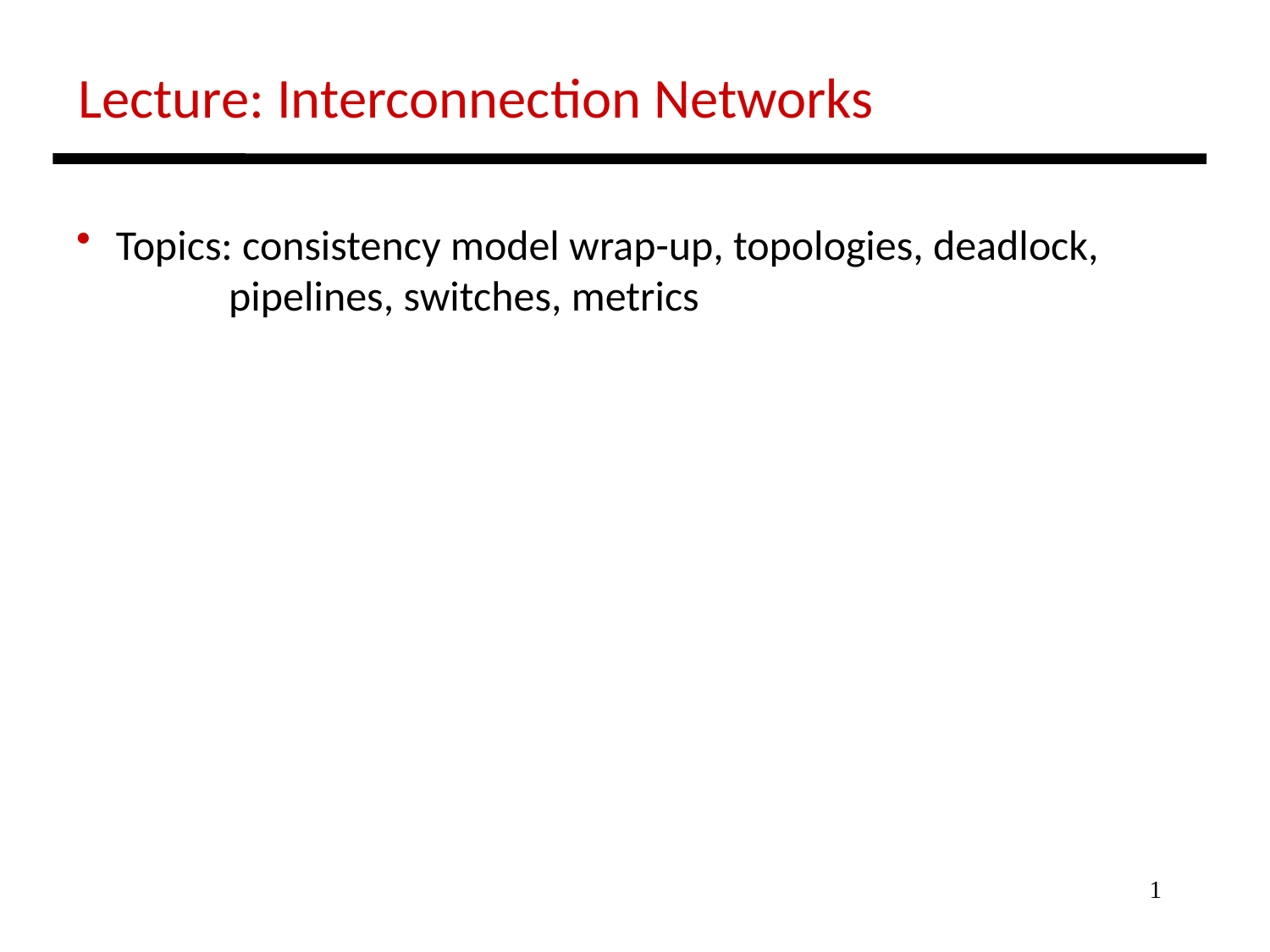

Lecture: Interconnection Networks

 Topics: consistency model wrap-up, topologies, deadlock,
                pipelines, switches, metrics
1